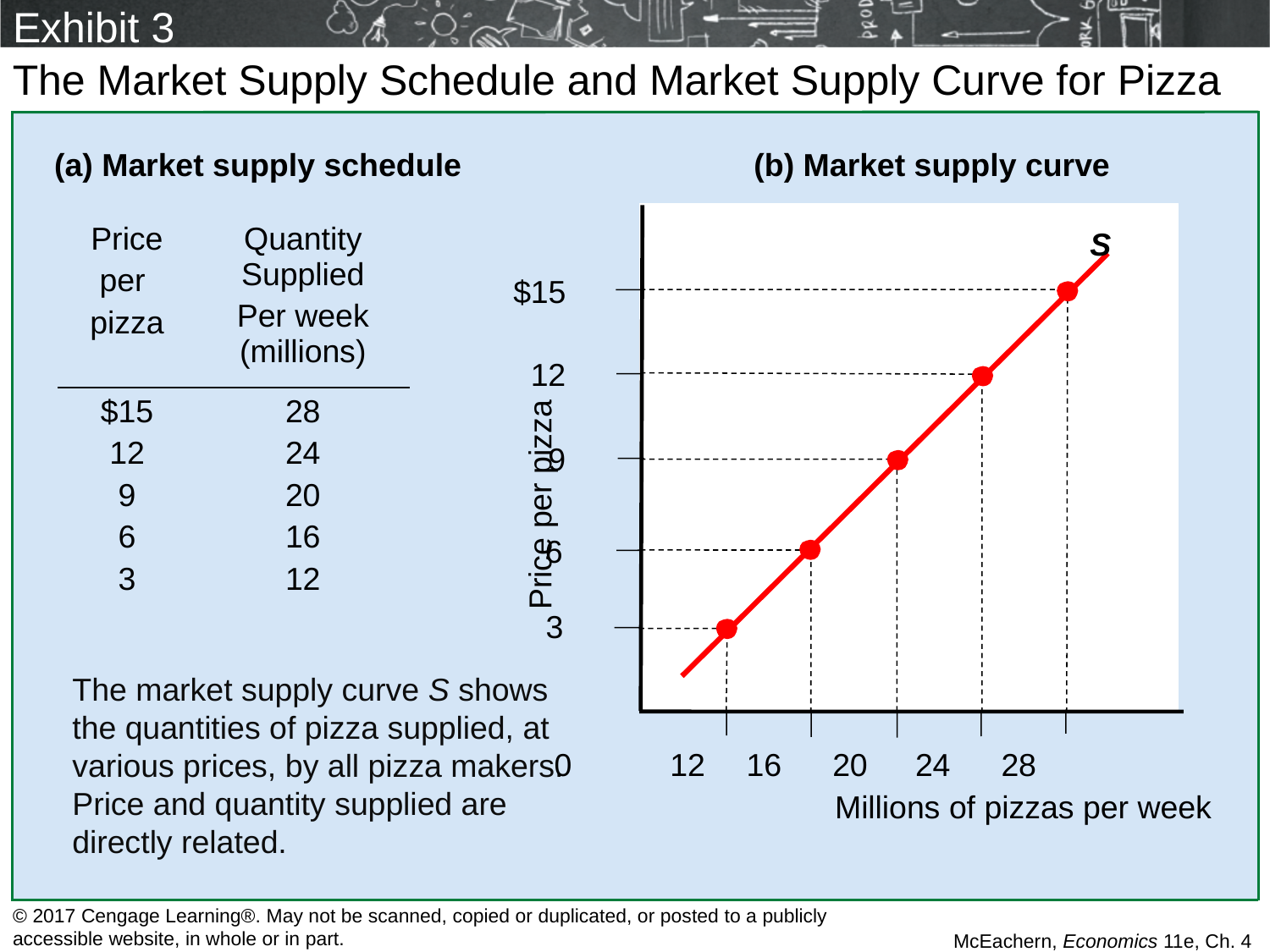

# Exhibit 3
The Market Supply Schedule and Market Supply Curve for Pizza
(a) Market supply schedule
(b) Market supply curve

$15

 12

Price per pizza
9

6

3

 0
| Price per pizza | Quantity Supplied Per week (millions) |
| --- | --- |
| $15 12 9 6 3 | 28 24 20 16 12 |
S

	The market supply curve S shows the quantities of pizza supplied, at various prices, by all pizza makers. Price and quantity supplied are directly related.

12
16
20
24
28
Millions of pizzas per week
© 2017 Cengage Learning®. May not be scanned, copied or duplicated, or posted to a publicly accessible website, in whole or in part.